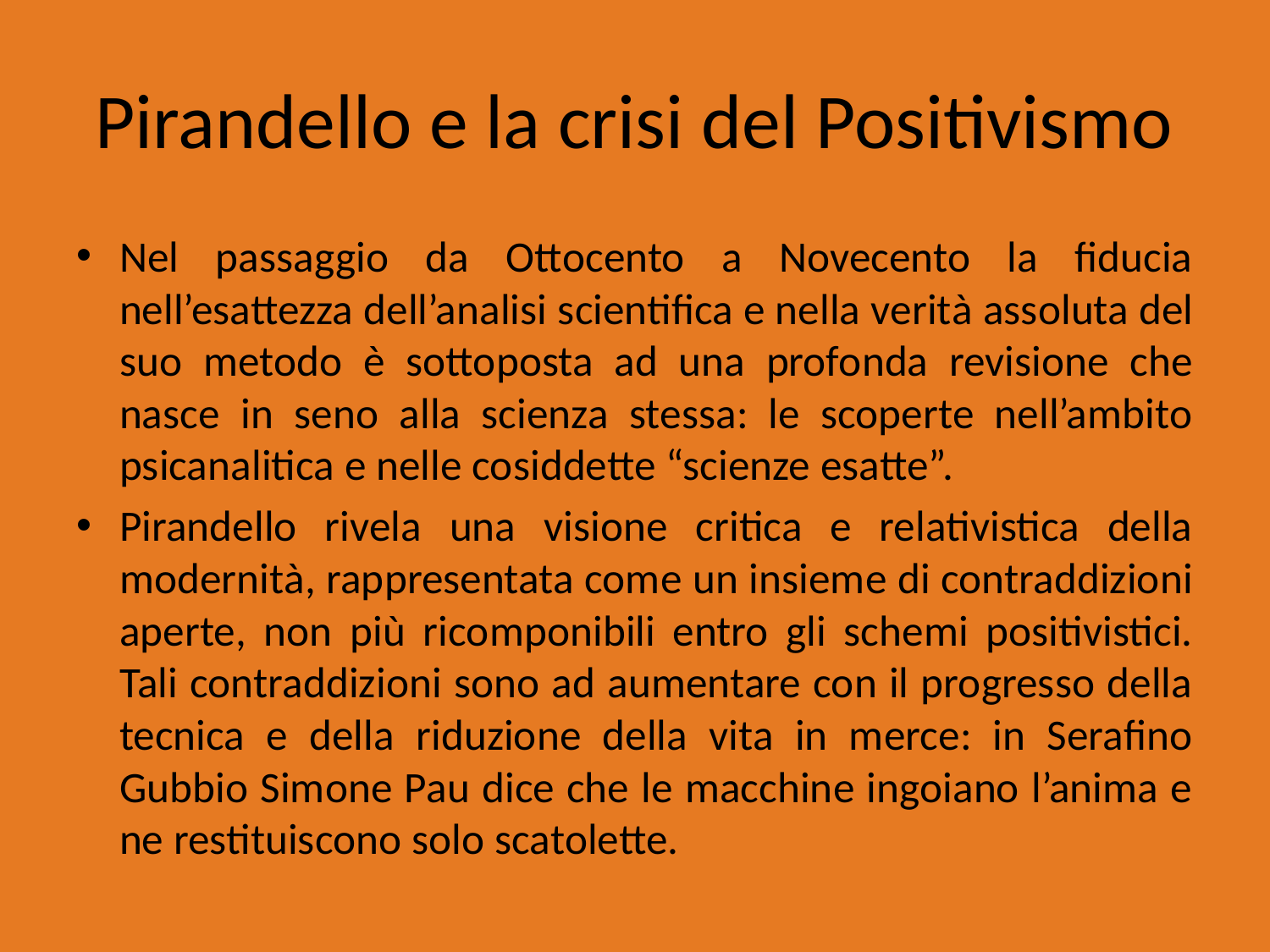

# Pirandello e la crisi del Positivismo
Nel passaggio da Ottocento a Novecento la fiducia nell’esattezza dell’analisi scientifica e nella verità assoluta del suo metodo è sottoposta ad una profonda revisione che nasce in seno alla scienza stessa: le scoperte nell’ambito psicanalitica e nelle cosiddette “scienze esatte”.
Pirandello rivela una visione critica e relativistica della modernità, rappresentata come un insieme di contraddizioni aperte, non più ricomponibili entro gli schemi positivistici. Tali contraddizioni sono ad aumentare con il progresso della tecnica e della riduzione della vita in merce: in Serafino Gubbio Simone Pau dice che le macchine ingoiano l’anima e ne restituiscono solo scatolette.